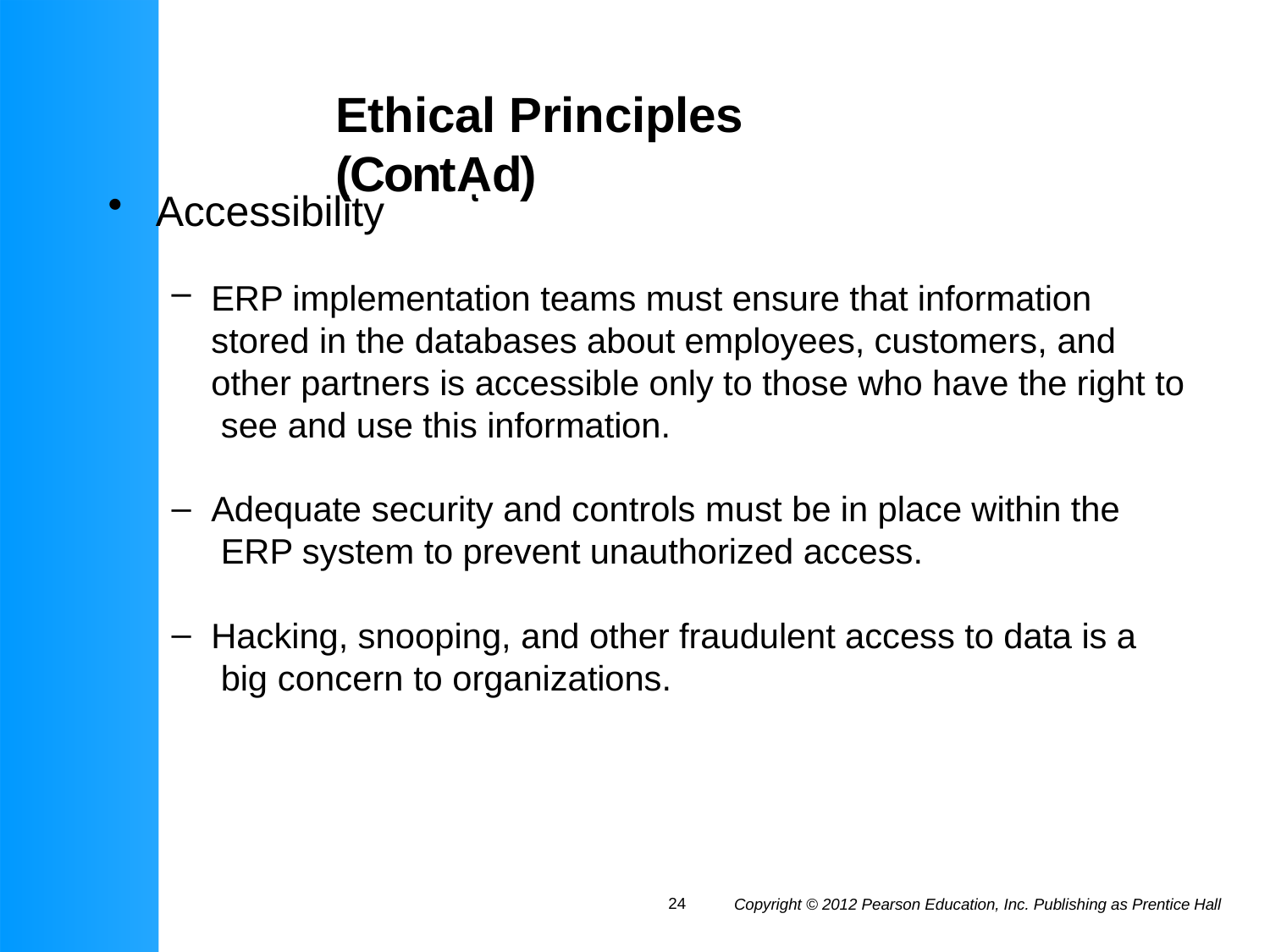

# Ethical Principles (Contᾼd)
Accessibility
ERP implementation teams must ensure that information  stored in the databases about employees, customers, and  other partners is accessible only to those who have the right to  see and use this information.

Adequate security and controls must be in place within the  ERP system to prevent unauthorized access.

Hacking, snooping, and other fraudulent access to data is a  big concern to organizations.
24
Copyright © 2012 Pearson Education, Inc. Publishing as Prentice Hall